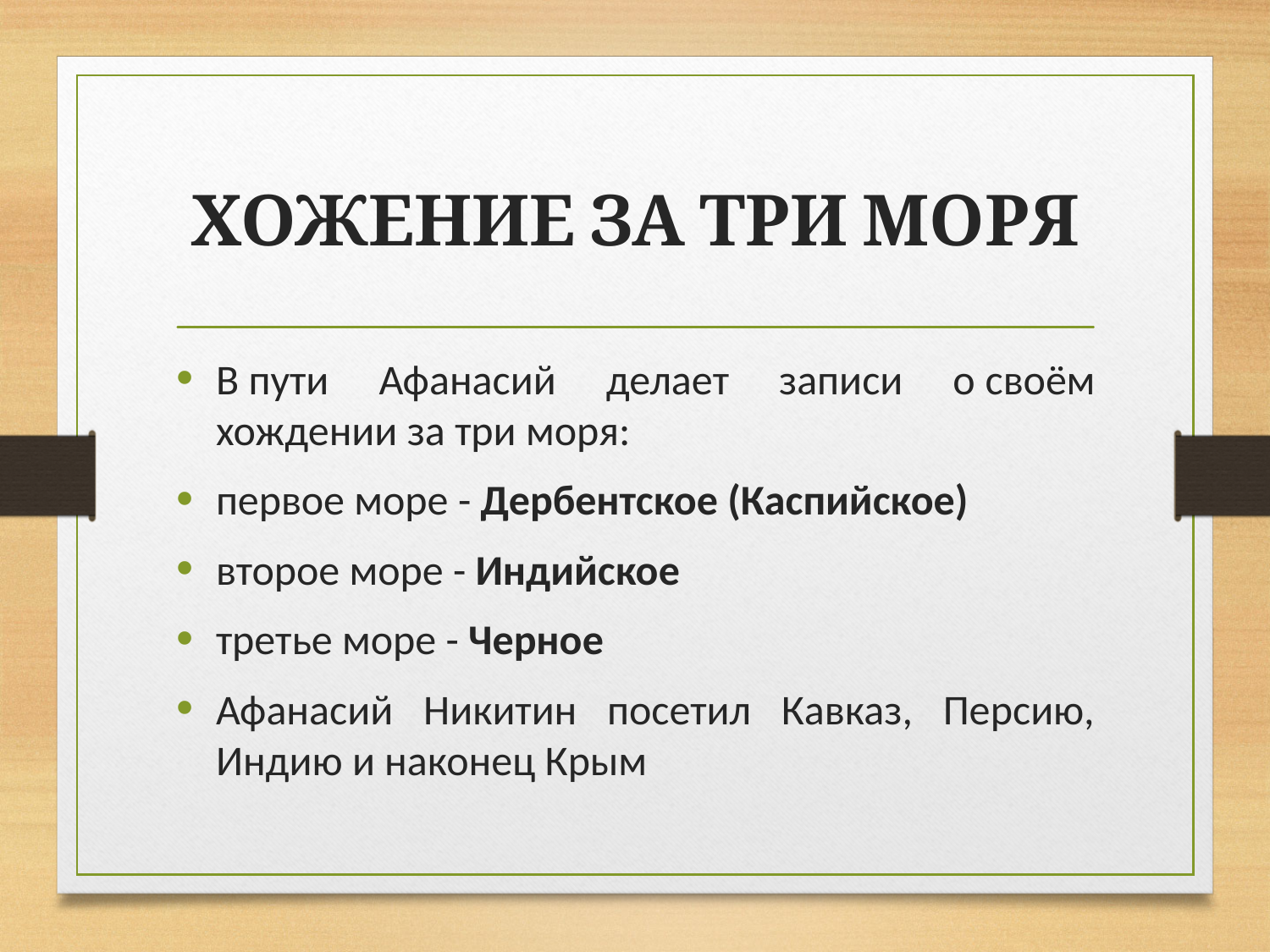

# ХОЖЕНИЕ ЗА ТРИ МОРЯ
В пути Афанасий делает записи о своём хождении за три моря:
первое море - Дербентское (Каспийское)
второе море - Индийское
третье море - Черное
Афанасий Никитин посетил Кавказ, Персию, Индию и наконец Крым